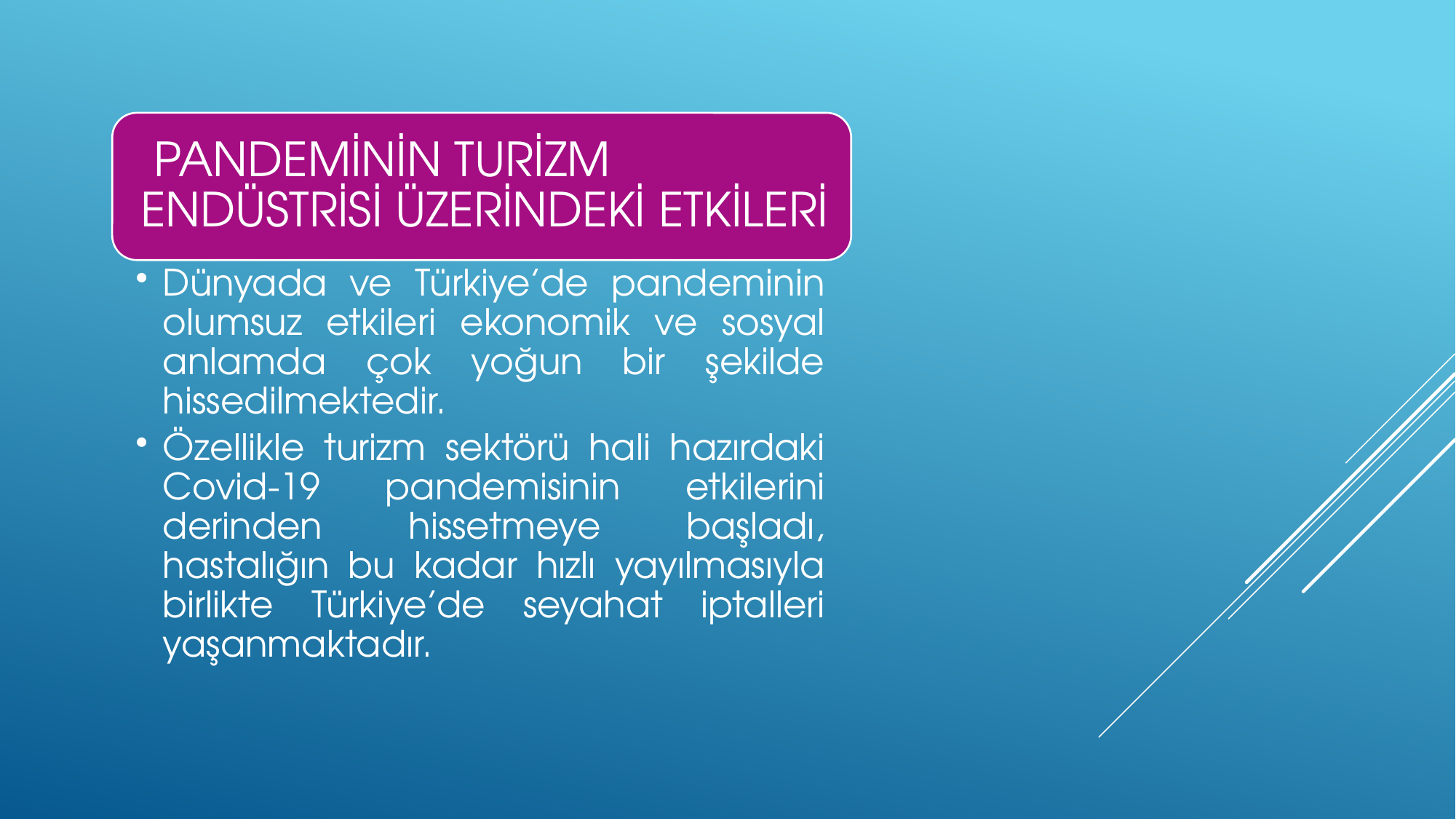

PANDEMİNİN TURİZM ENDÜSTRİSİ ÜZERİNDEKİ ETKİLERİ
Dünyada ve Türkiye’de pandeminin olumsuz etkileri ekonomik ve sosyal anlamda çok yoğun bir şekilde hissedilmektedir.
Özellikle turizm sektörü hali hazırdaki Covid-19 pandemisinin etkilerini derinden hissetmeye başladı, hastalığın bu kadar hızlı yayılmasıyla birlikte Türkiye’de seyahat iptalleri yaşanmaktadır.